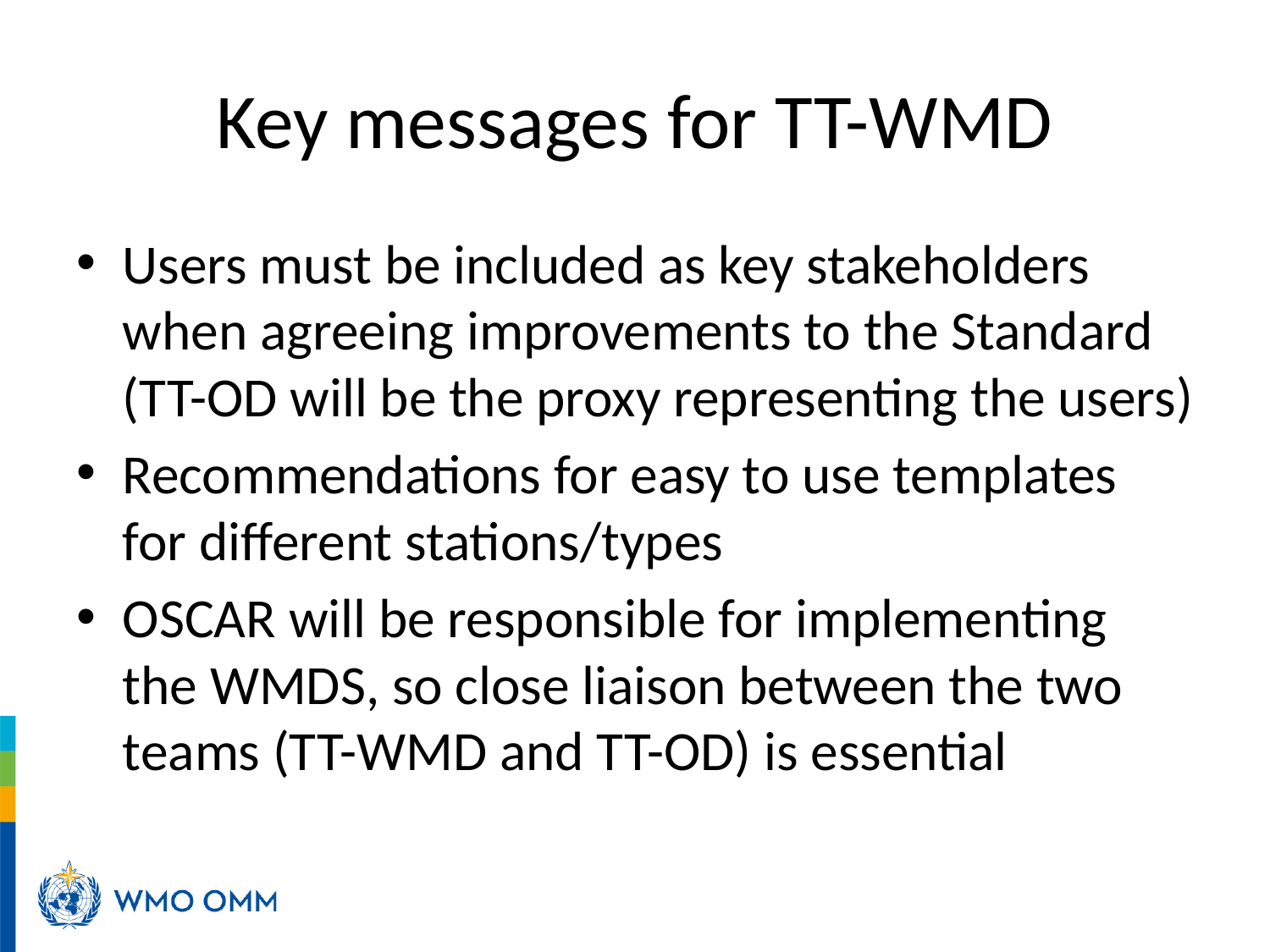

# Key messages for TT-WMD
Users must be included as key stakeholders when agreeing improvements to the Standard (TT-OD will be the proxy representing the users)
Recommendations for easy to use templates for different stations/types
OSCAR will be responsible for implementing the WMDS, so close liaison between the two teams (TT-WMD and TT-OD) is essential